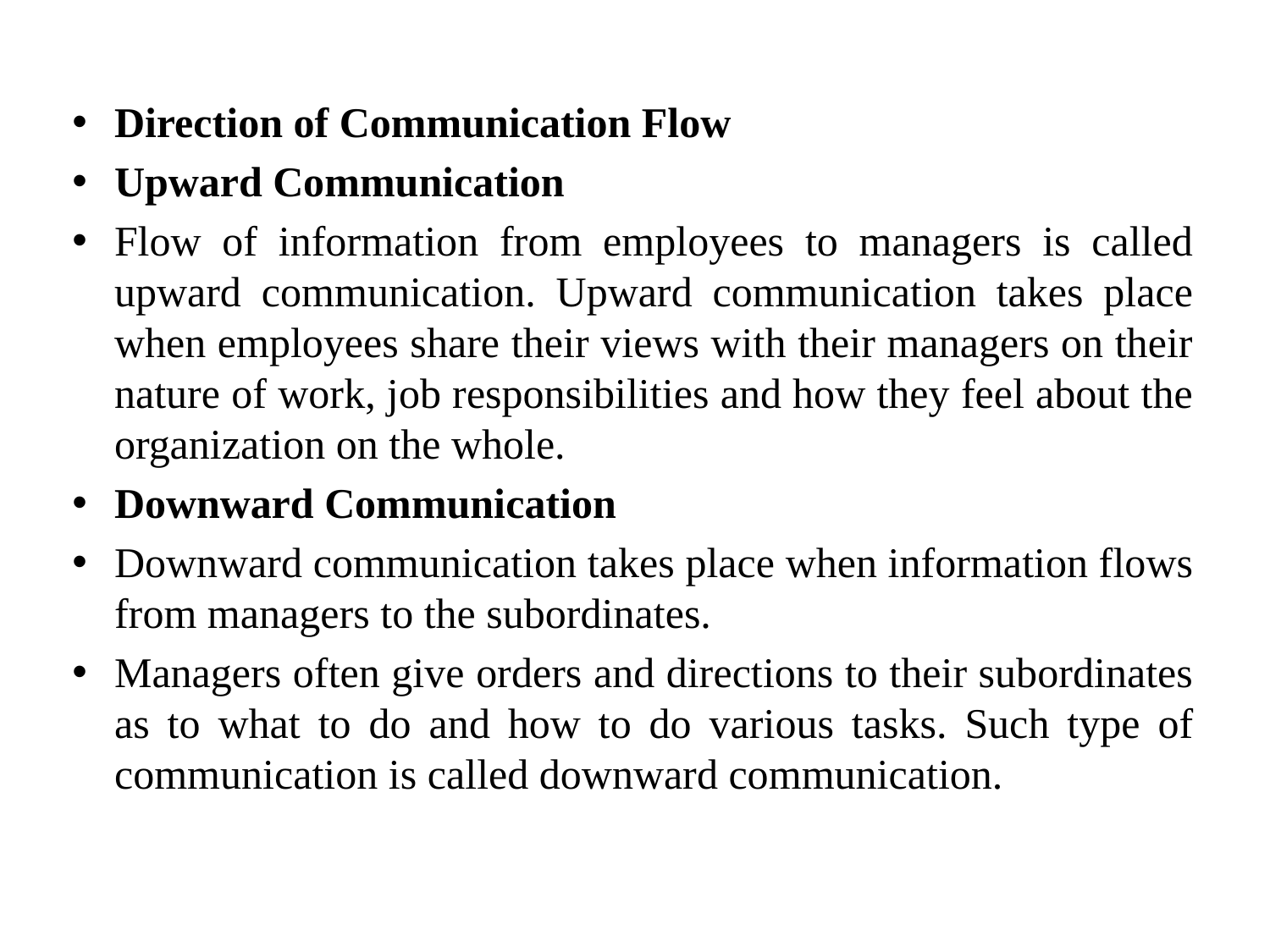

Direction of Communication Flow
Upward Communication
Flow of information from employees to managers is called upward communication. Upward communication takes place when employees share their views with their managers on their nature of work, job responsibilities and how they feel about the organization on the whole.
Downward Communication
Downward communication takes place when information flows from managers to the subordinates.
Managers often give orders and directions to their subordinates as to what to do and how to do various tasks. Such type of communication is called downward communication.